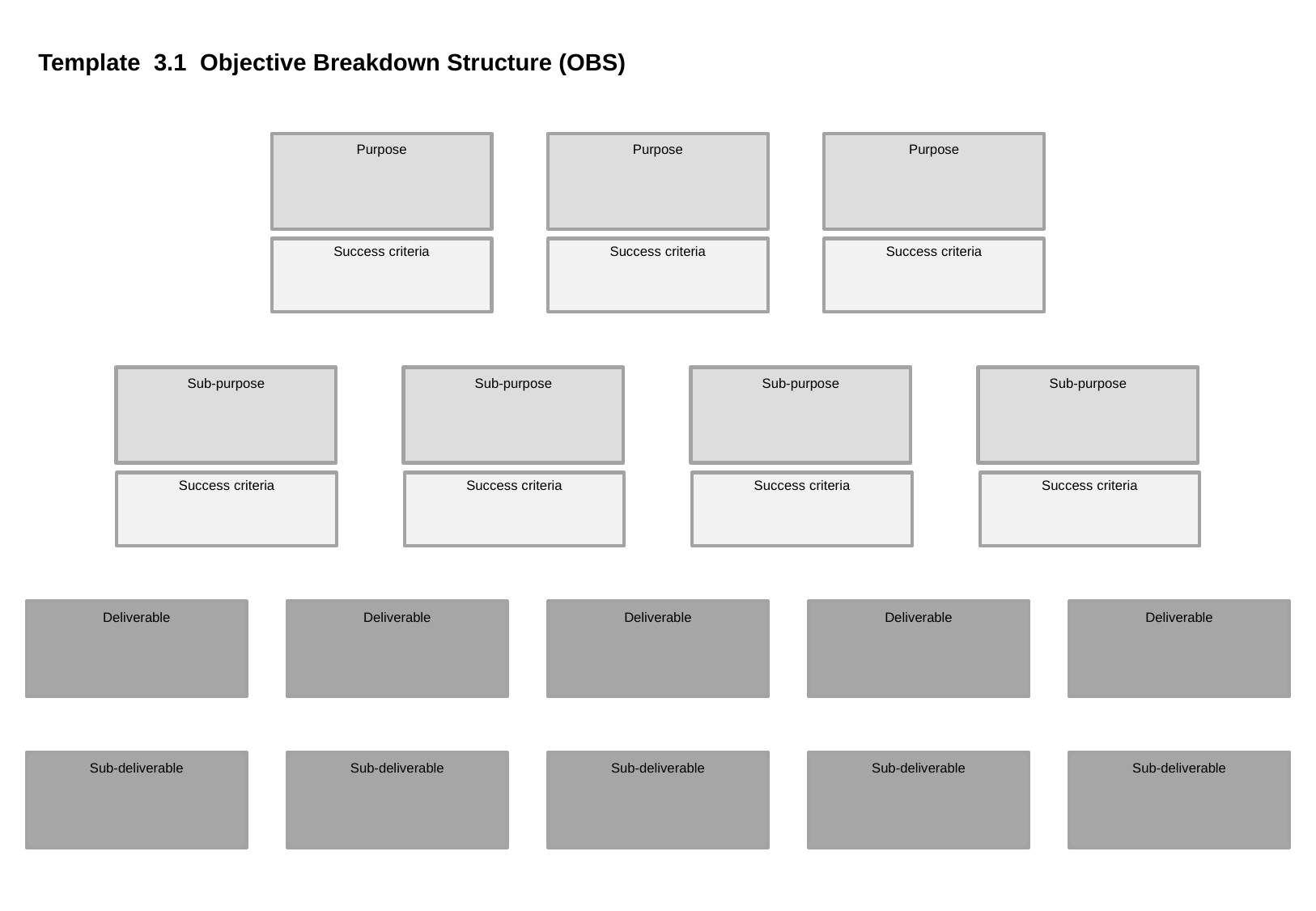

Template  3.1  Objective Breakdown Structure (OBS)
Purpose

Purpose

Purpose

Success criteria

Success criteria

Success criteria

Sub-purpose

Sub-purpose

Sub-purpose

Sub-purpose

Success criteria

Success criteria

Success criteria

Success criteria

Deliverable

Deliverable

Deliverable

Deliverable

Deliverable

Sub-deliverable

Sub-deliverable

Sub-deliverable

Sub-deliverable

Sub-deliverable